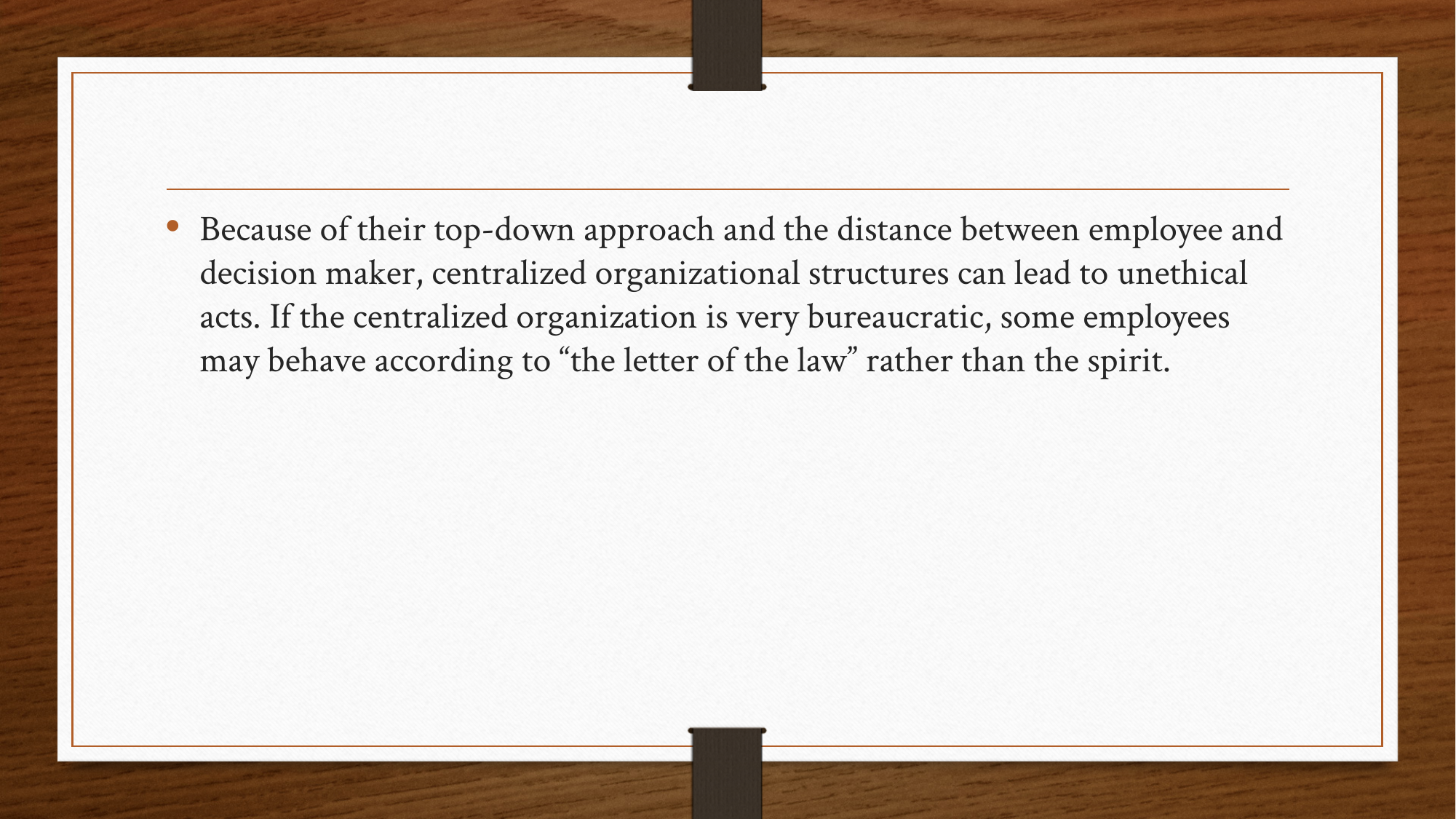

#
Because of their top-down approach and the distance between employee and decision maker, centralized organizational structures can lead to unethical acts. If the centralized organization is very bureaucratic, some employees may behave according to “the letter of the law” rather than the spirit.